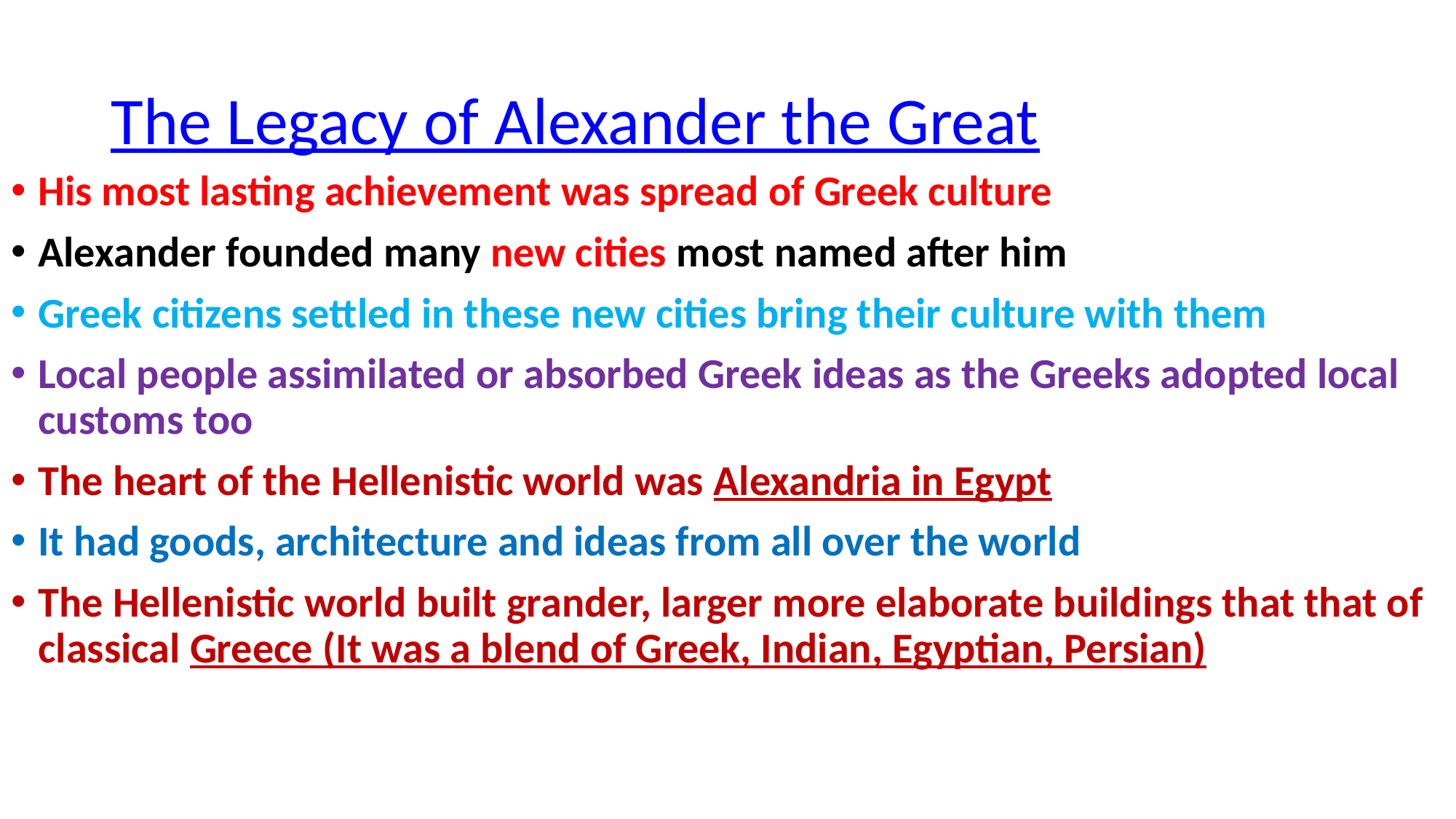

# The Legacy of Alexander the Great
His most lasting achievement was spread of Greek culture
Alexander founded many new cities most named after him
Greek citizens settled in these new cities bring their culture with them
Local people assimilated or absorbed Greek ideas as the Greeks adopted local customs too
The heart of the Hellenistic world was Alexandria in Egypt
It had goods, architecture and ideas from all over the world
The Hellenistic world built grander, larger more elaborate buildings that that of classical Greece (It was a blend of Greek, Indian, Egyptian, Persian)